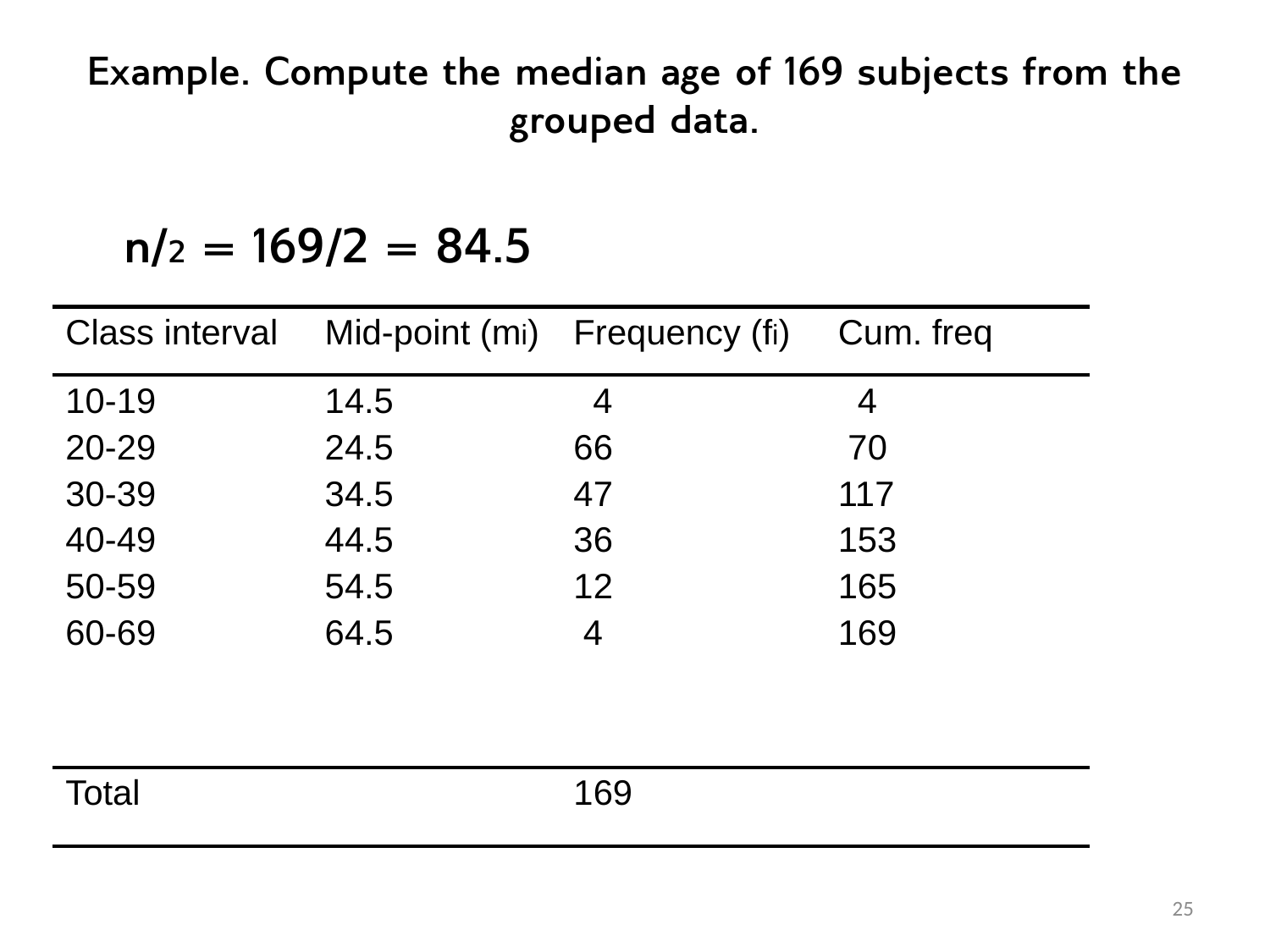

# Example. Compute the median age of 169 subjects from the grouped data.
n/2 = 169/2 = 84.5
| Class interval | Mid-point (mi) | Frequency (fi) | Cum. freq |
| --- | --- | --- | --- |
| 10-19 20-29 30-39 40-49 50-59 60-69 | 14.5 24.5 34.5 44.5 54.5 64.5 | 4 66 47 36 12 4 | 4 70 117 153 165 169 |
| Total |  | 169 |  |
25